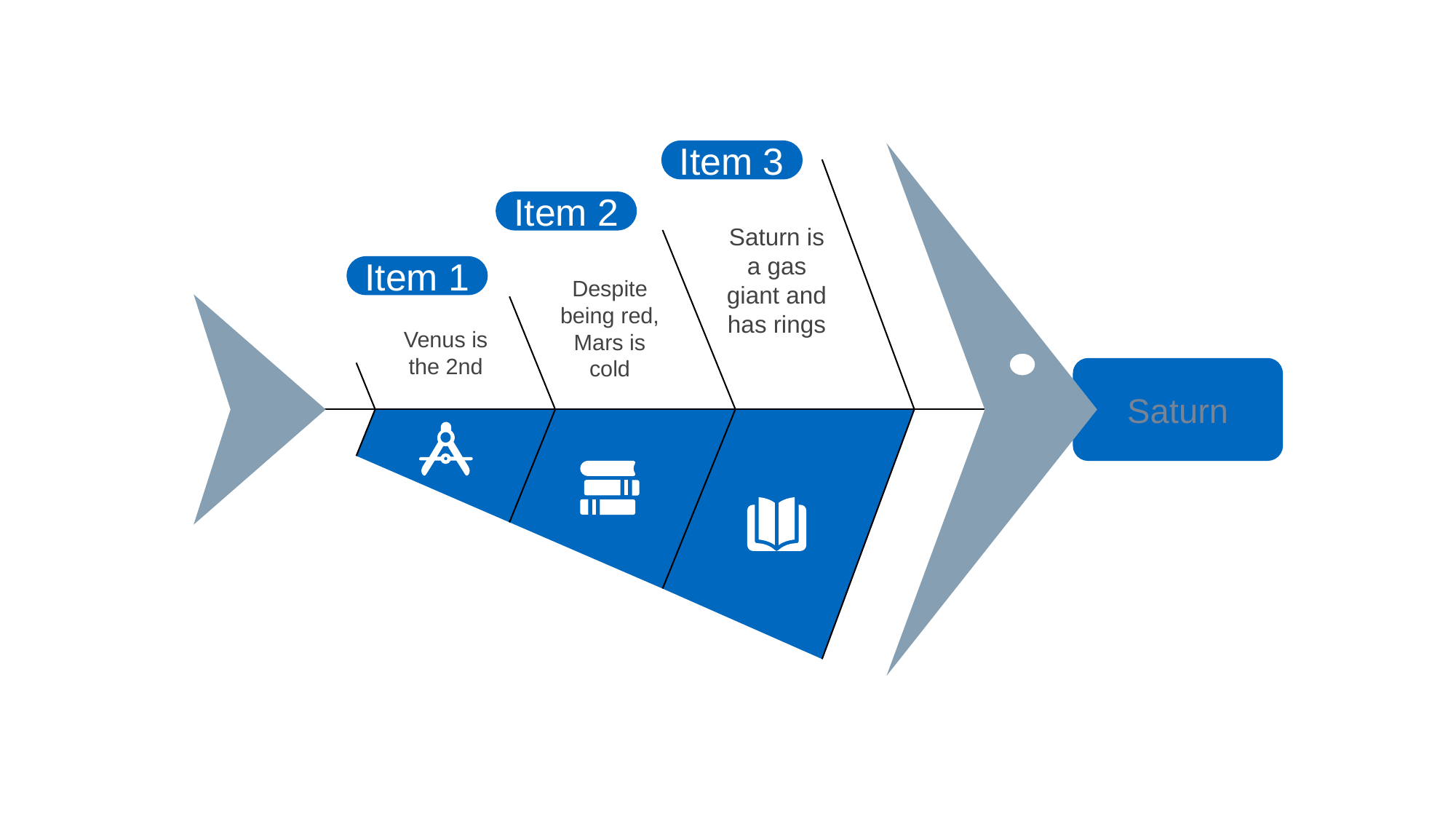

Item 3
Saturn is a gas giant and has rings

Item 2
Despite being red, Mars is cold

Item 1
Venus is the 2nd

Saturn